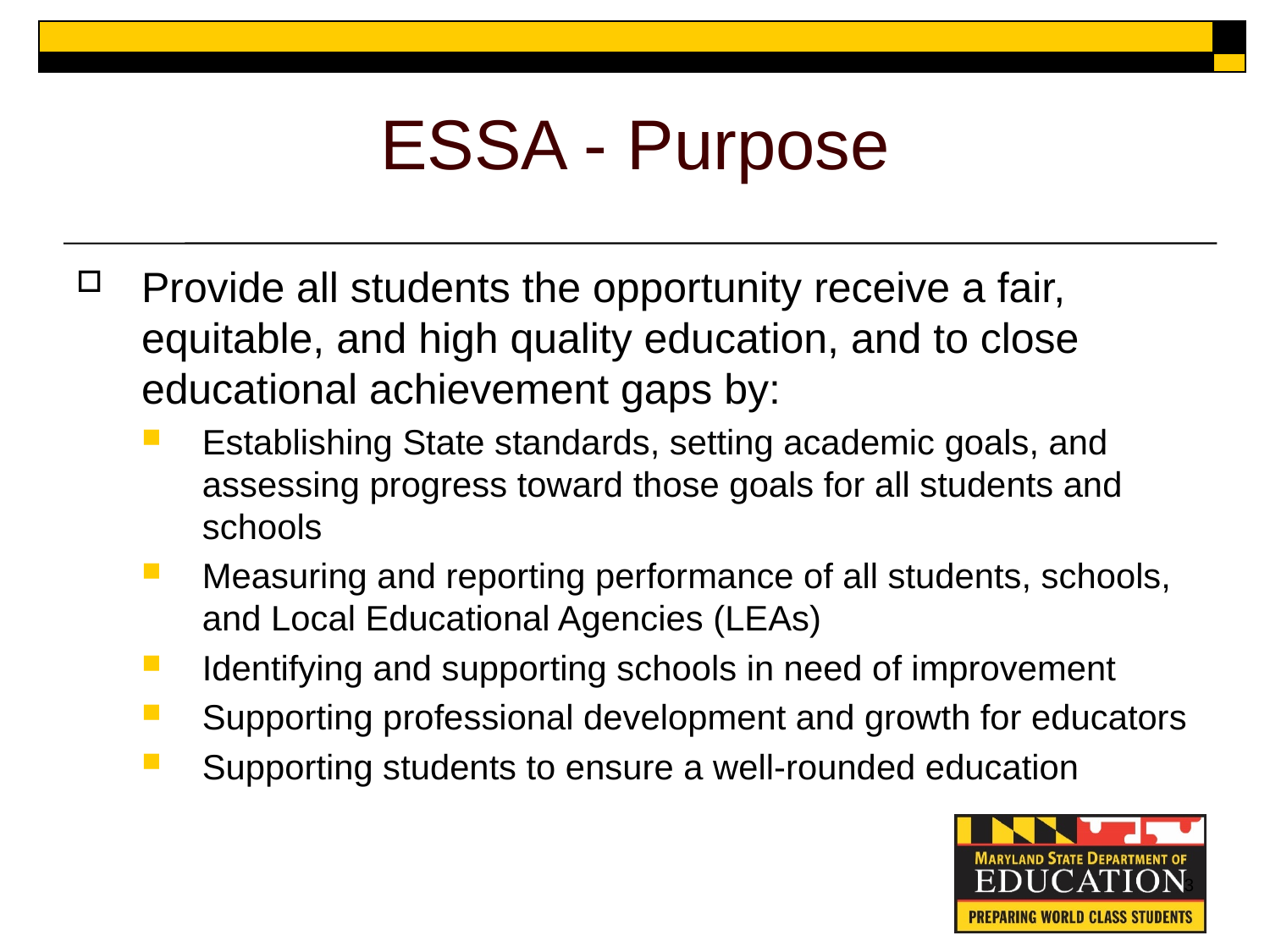

# ESSA - Purpose
Provide all students the opportunity receive a fair, equitable, and high quality education, and to close educational achievement gaps by:
Establishing State standards, setting academic goals, and assessing progress toward those goals for all students and schools
Measuring and reporting performance of all students, schools, and Local Educational Agencies (LEAs)
Identifying and supporting schools in need of improvement
Supporting professional development and growth for educators
Supporting students to ensure a well-rounded education
3